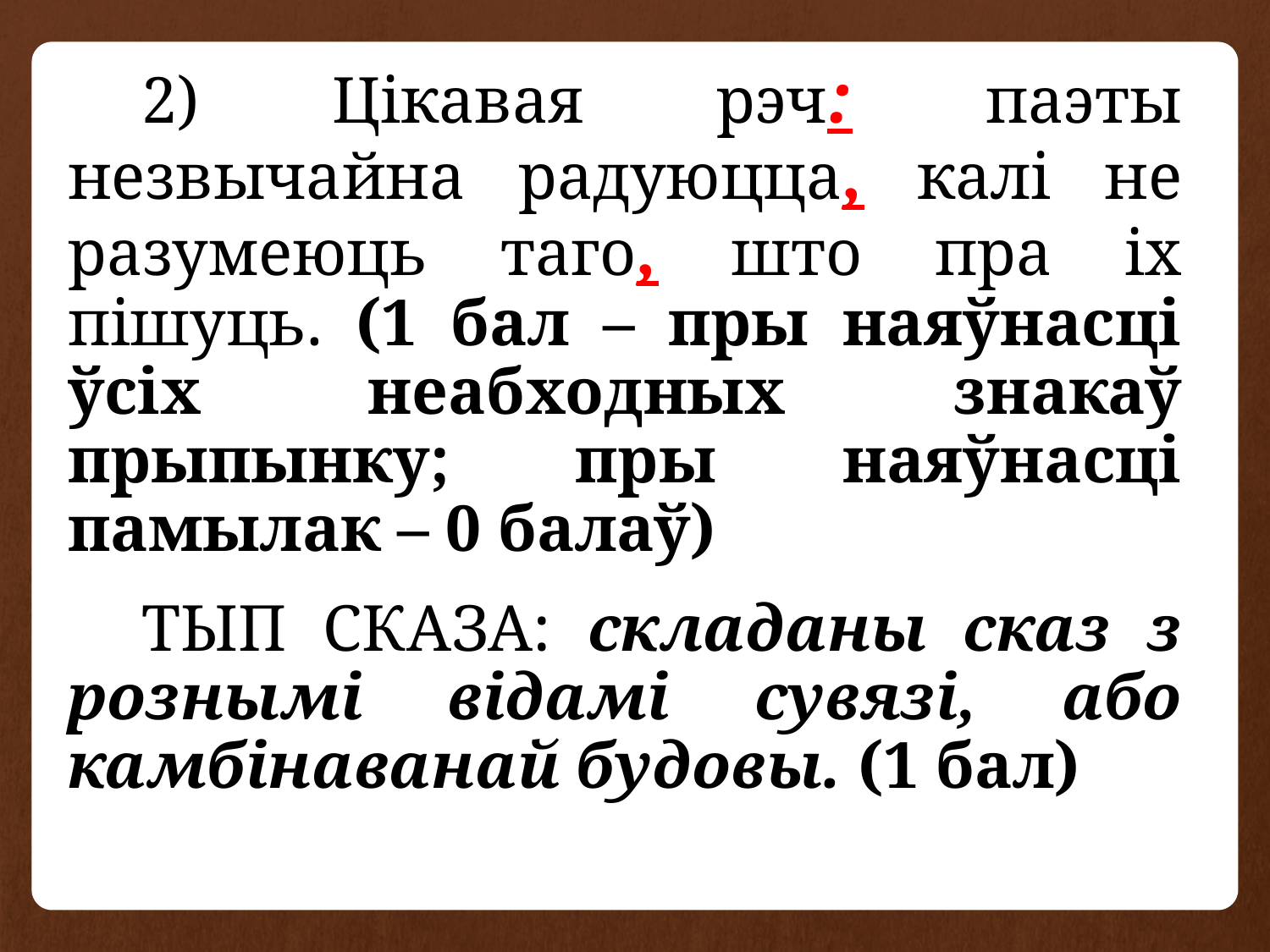

2) Цікавая рэч: паэты незвычайна радуюцца, калі не разумеюць таго, што пра іх пішуць. (1 бал – пры наяўнасці ўсіх неабходных знакаў прыпынку; пры наяўнасці памылак – 0 балаў)
ТЫП СКАЗА: складаны сказ з рознымі відамі сувязі, або камбінаванай будовы. (1 бал)